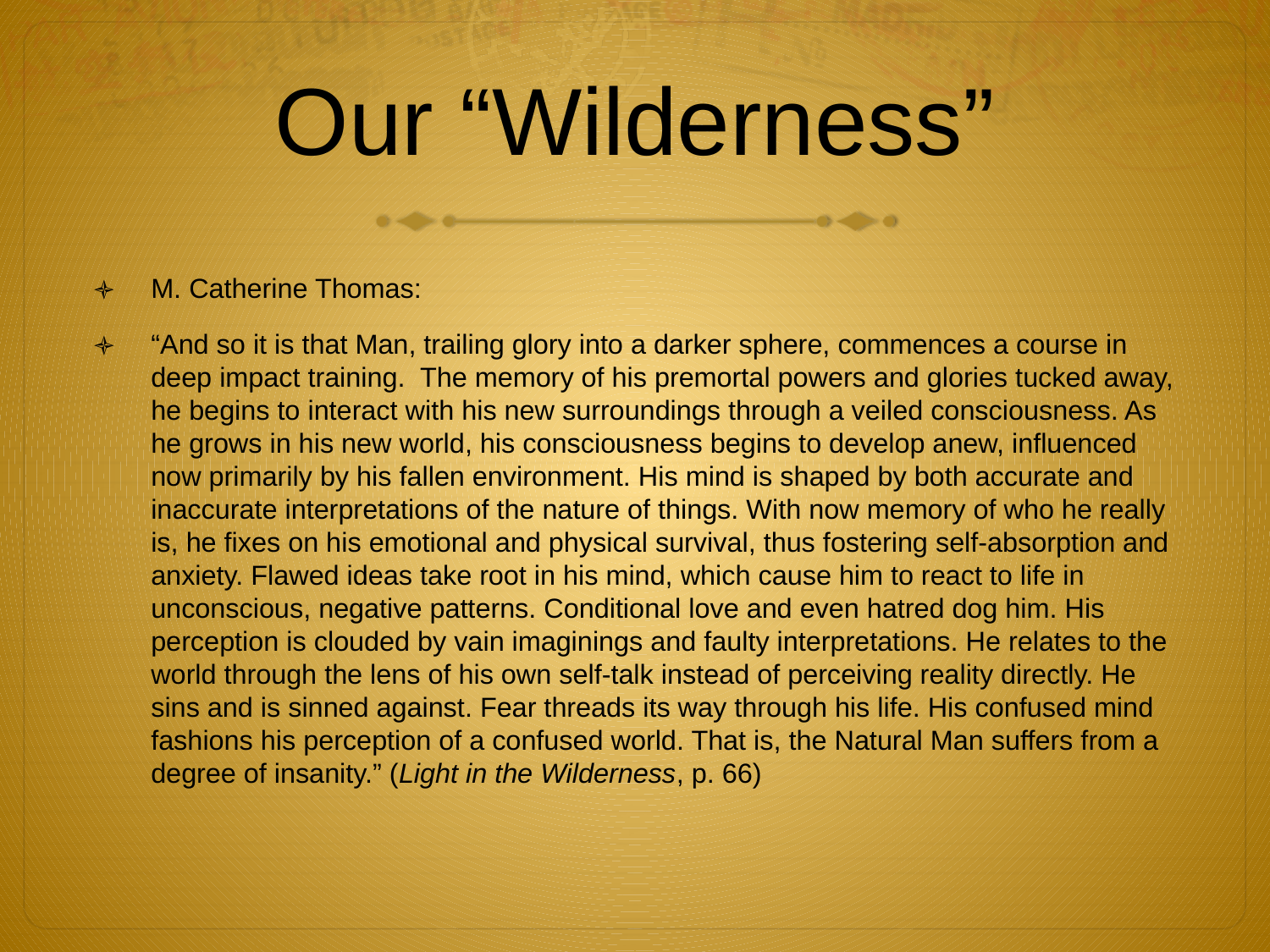

# Our “Wilderness”
M. Catherine Thomas:
“And so it is that Man, trailing glory into a darker sphere, commences a course in deep impact training.  The memory of his premortal powers and glories tucked away, he begins to interact with his new surroundings through a veiled consciousness. As he grows in his new world, his consciousness begins to develop anew, influenced now primarily by his fallen environment. His mind is shaped by both accurate and inaccurate interpretations of the nature of things. With now memory of who he really is, he fixes on his emotional and physical survival, thus fostering self-absorption and anxiety. Flawed ideas take root in his mind, which cause him to react to life in unconscious, negative patterns. Conditional love and even hatred dog him. His perception is clouded by vain imaginings and faulty interpretations. He relates to the world through the lens of his own self-talk instead of perceiving reality directly. He sins and is sinned against. Fear threads its way through his life. His confused mind fashions his perception of a confused world. That is, the Natural Man suffers from a degree of insanity.” (Light in the Wilderness, p. 66)